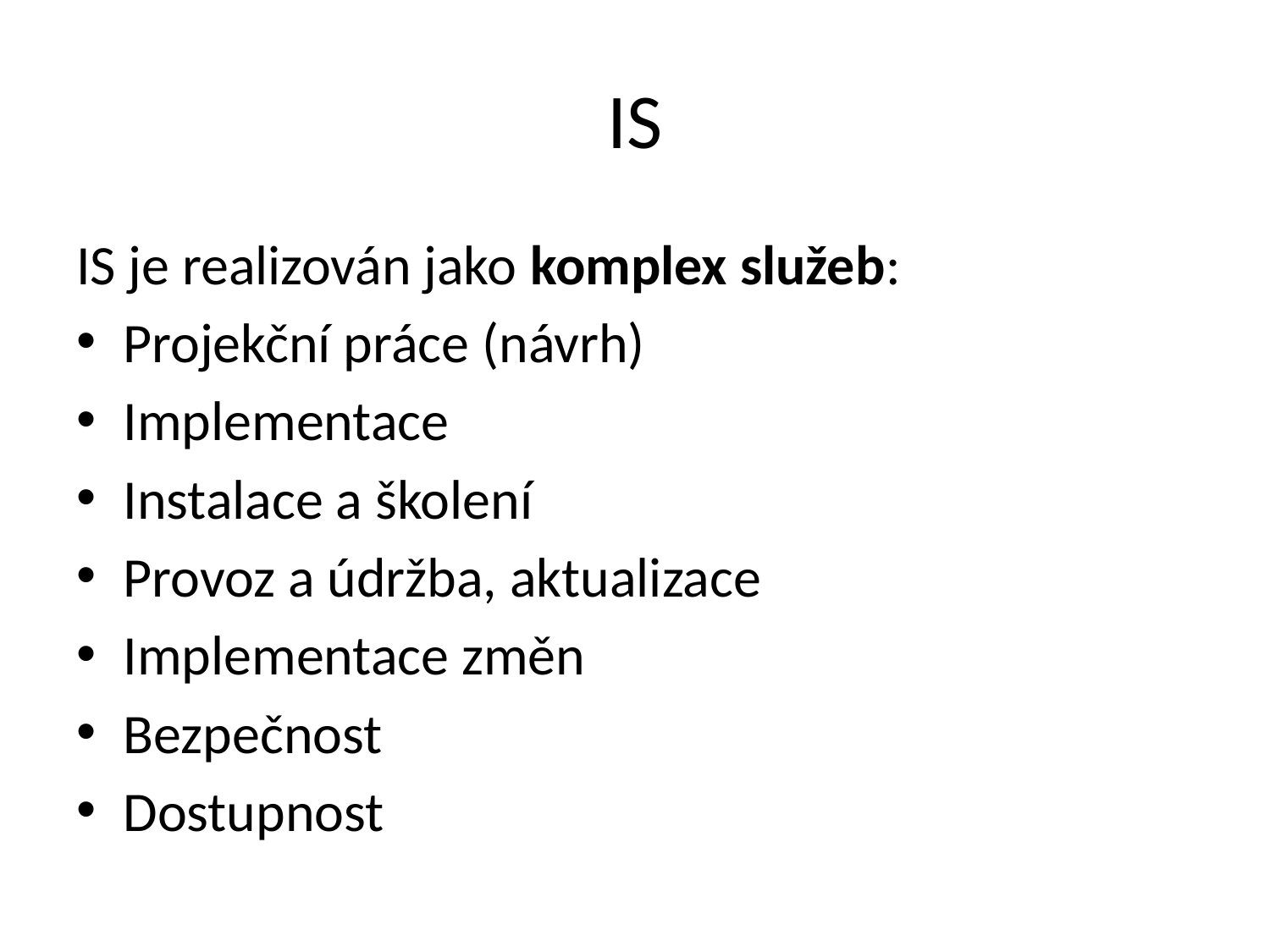

# IS
IS je realizován jako komplex služeb:
Projekční práce (návrh)
Implementace
Instalace a školení
Provoz a údržba, aktualizace
Implementace změn
Bezpečnost
Dostupnost